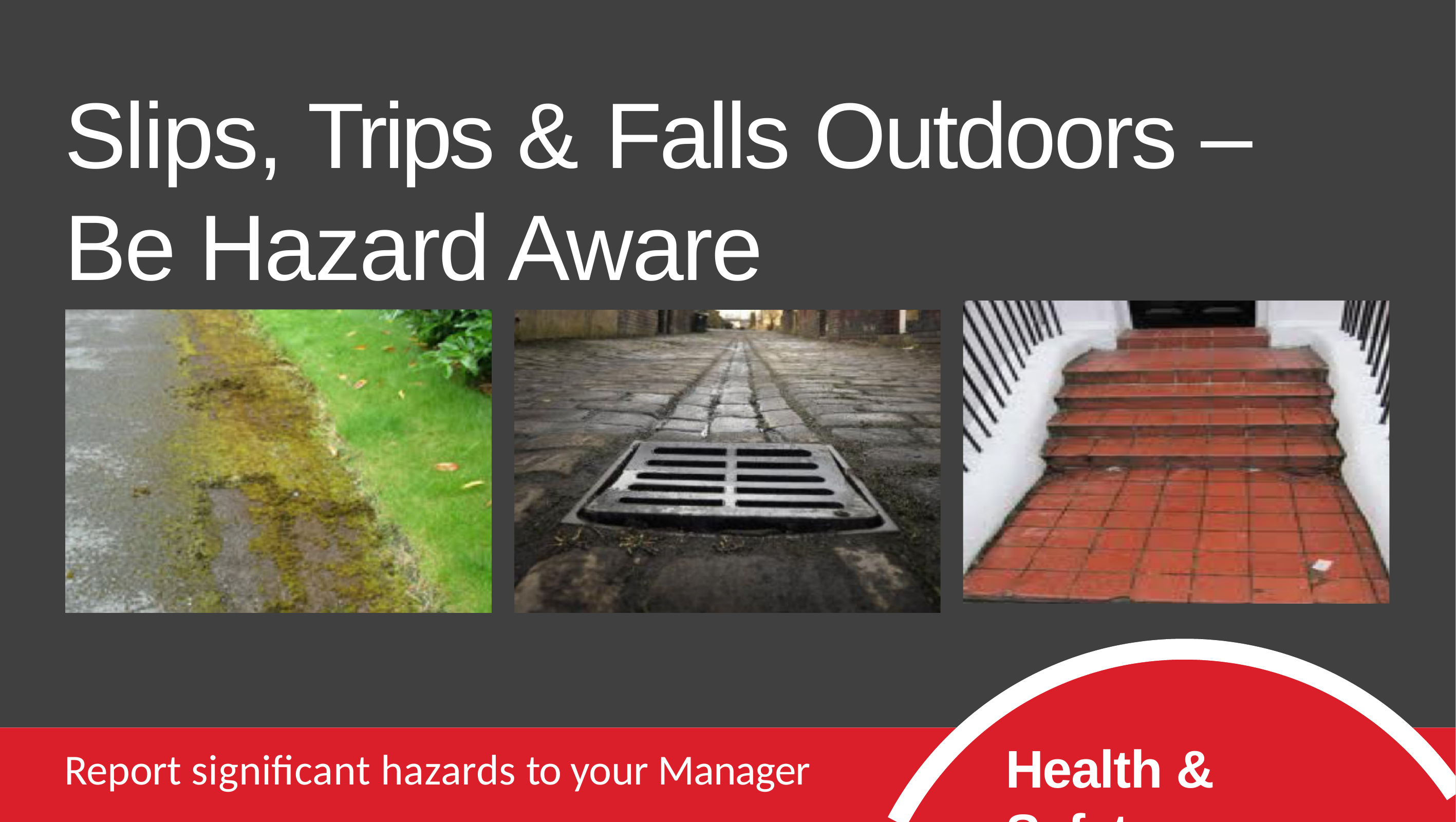

# Slips, Trips & Falls Outdoors – Be Hazard Aware

Health & Safety
Report significant hazards to your Manager